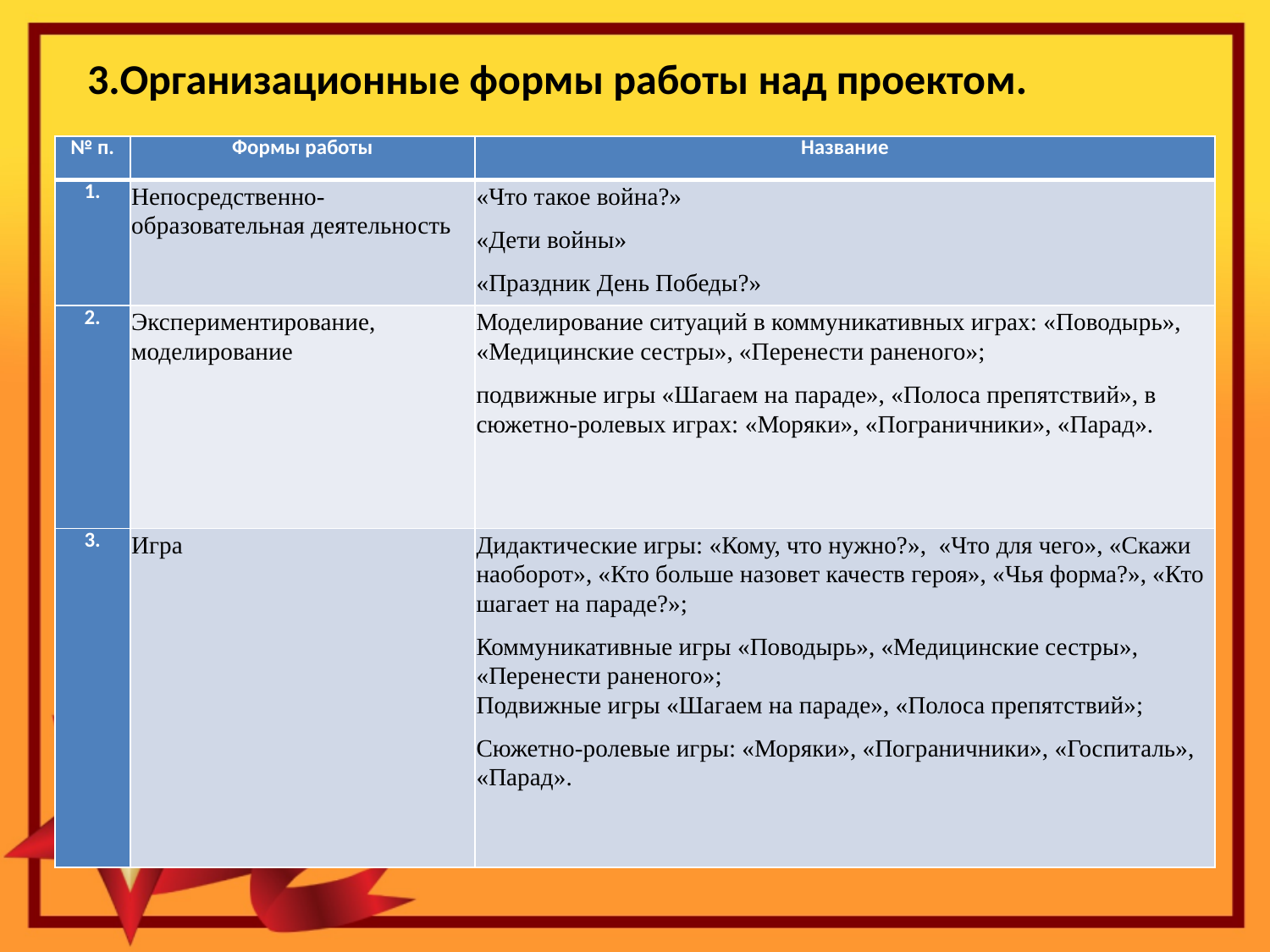

3.Организационные формы работы над проектом.

| № п. | Формы работы | Название |
| --- | --- | --- |
| 1. | Непосредственно-образовательная деятельность | «Что такое война?» «Дети войны» «Праздник День Победы?» |
| 2. | Экспериментирование, моделирование | Моделирование ситуаций в коммуникативных играх: «Поводырь», «Медицинские сестры», «Перенести раненого»; подвижные игры «Шагаем на параде», «Полоса препятствий», в сюжетно-ролевых играх: «Моряки», «Пограничники», «Парад». |
| 3. | Игра | Дидактические игры: «Кому, что нужно?»,  «Что для чего», «Скажи наоборот», «Кто больше назовет качеств героя», «Чья форма?», «Кто шагает на параде?»; Коммуникативные игры «Поводырь», «Медицинские сестры», «Перенести раненого»; Подвижные игры «Шагаем на параде», «Полоса препятствий»; Сюжетно-ролевые игры: «Моряки», «Пограничники», «Госпиталь», «Парад». |